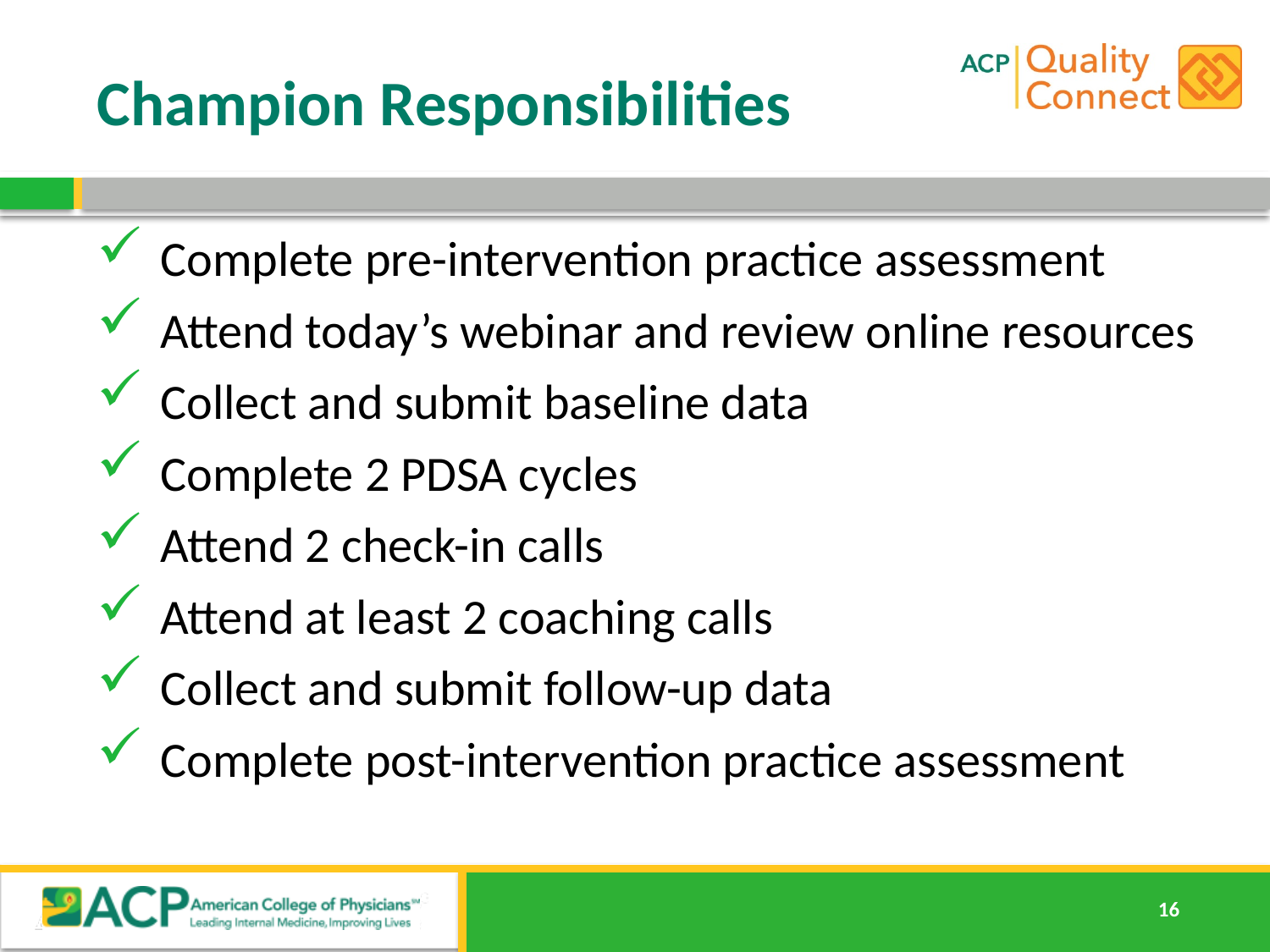

# Champion Responsibilities
Complete pre-intervention practice assessment
Attend today’s webinar and review online resources
Collect and submit baseline data
Complete 2 PDSA cycles
Attend 2 check-in calls
Attend at least 2 coaching calls
Collect and submit follow-up data
Complete post-intervention practice assessment